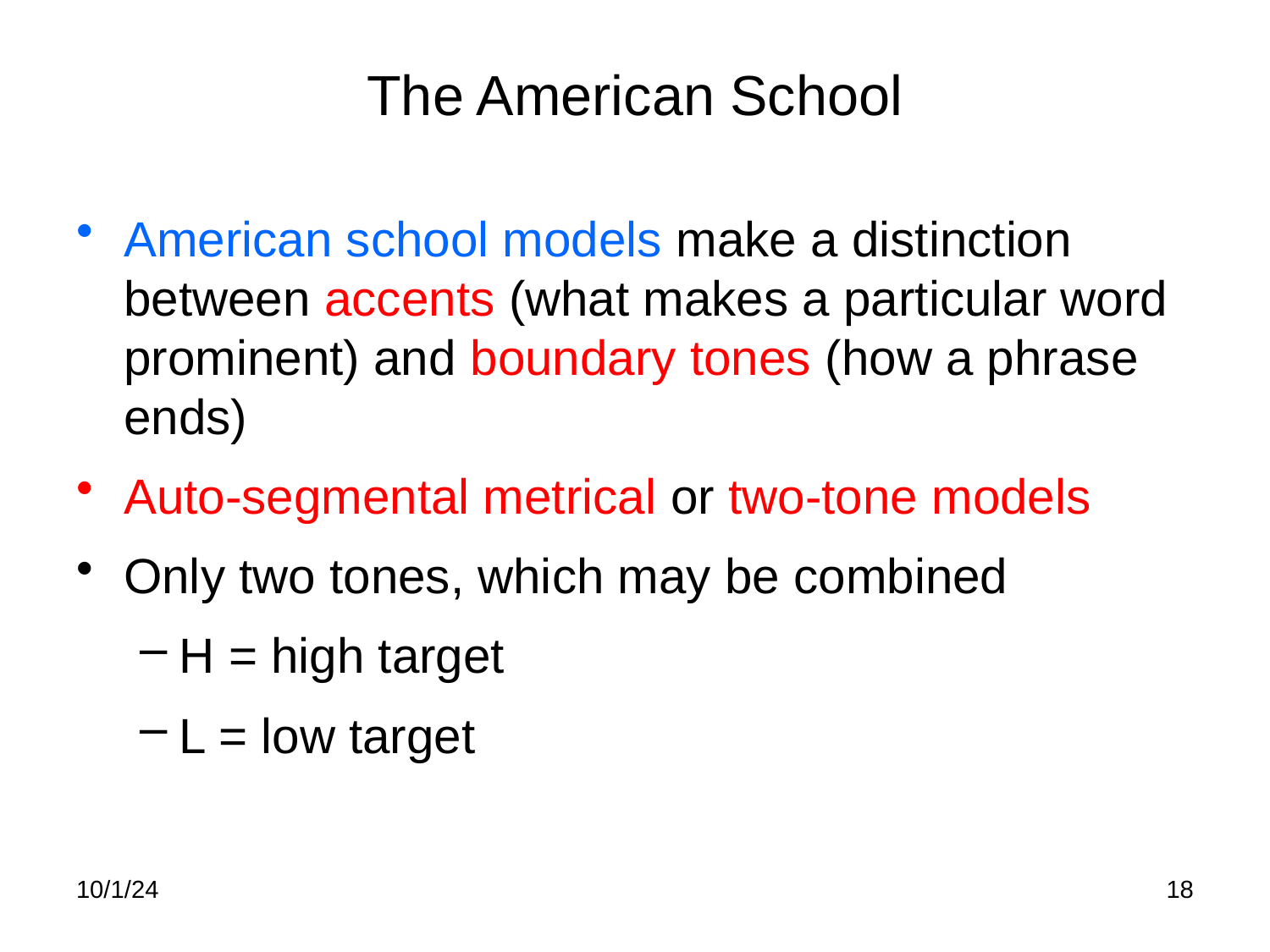

# The American School
American school models make a distinction between accents (what makes a particular word prominent) and boundary tones (how a phrase ends)
Auto-segmental metrical or two-tone models
Only two tones, which may be combined
H = high target
L = low target
10/1/24
18